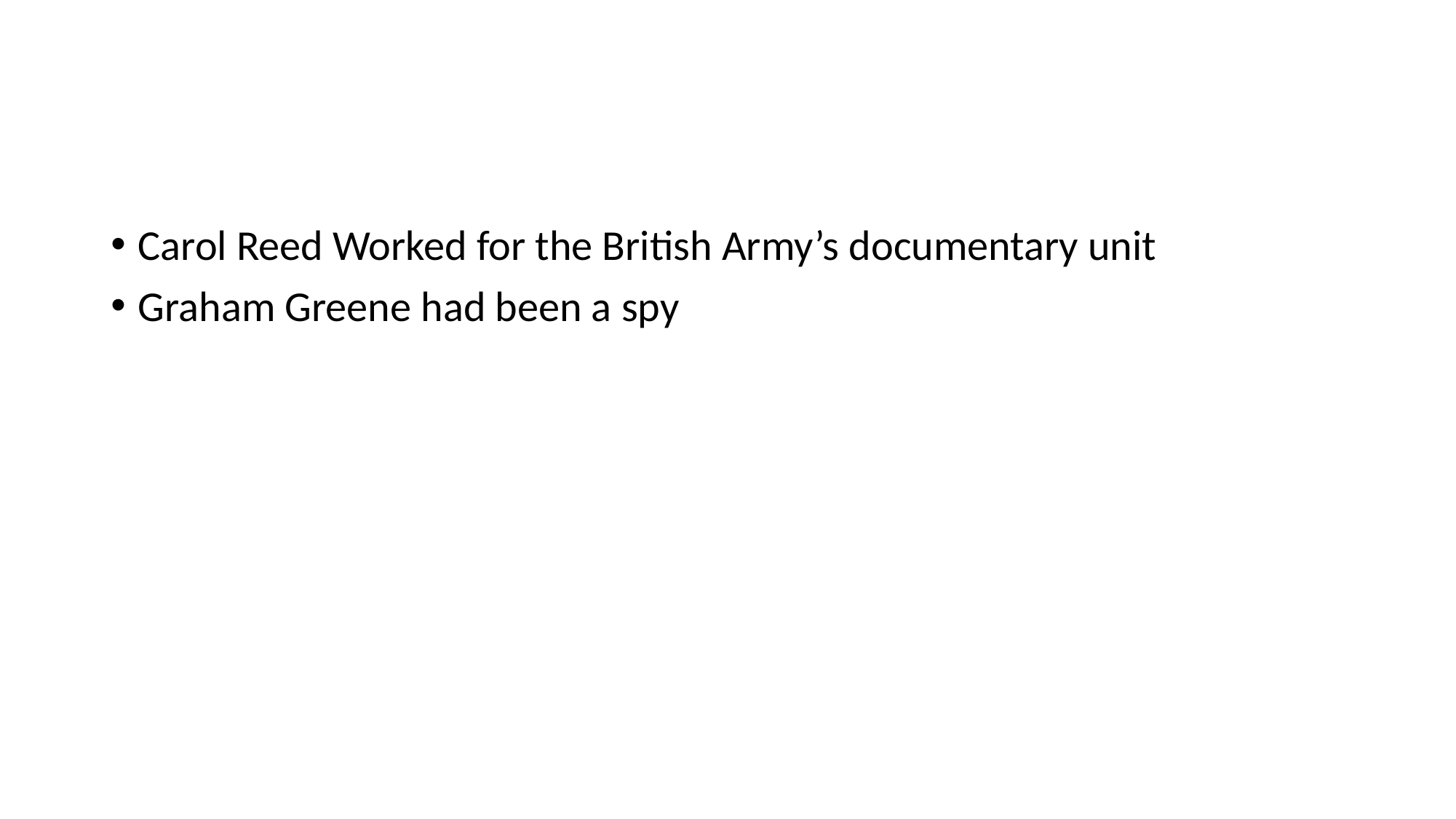

#
Carol Reed Worked for the British Army’s documentary unit
Graham Greene had been a spy